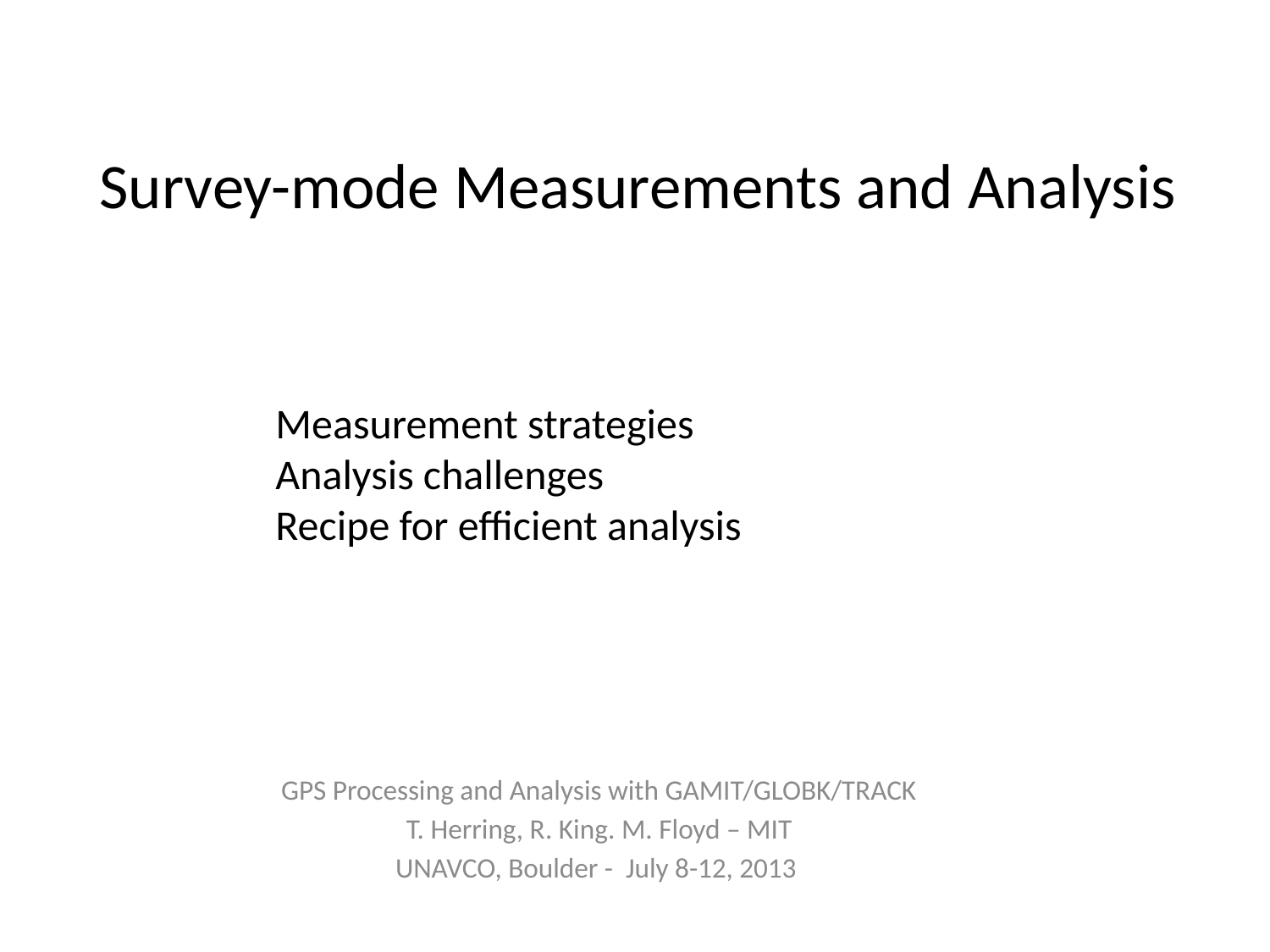

# Survey-mode Measurements and Analysis
Measurement strategies
Analysis challenges
Recipe for efficient analysis

GPS Processing and Analysis with GAMIT/GLOBK/TRACK
T. Herring, R. King. M. Floyd – MIT
UNAVCO, Boulder -  July 8-12, 2013